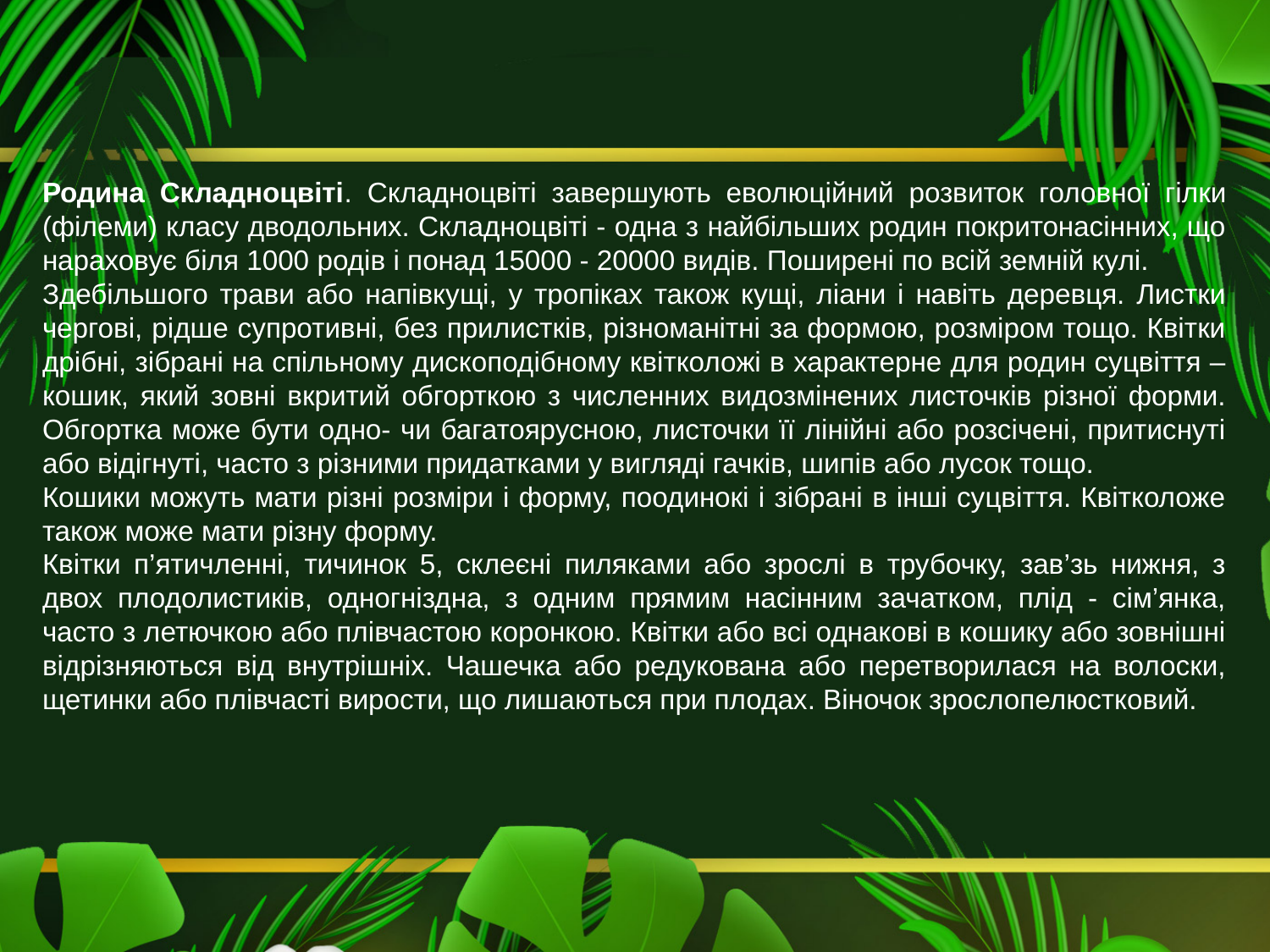

Родина Складноцвіті. Складноцвіті завершують еволюційний розвиток головної гілки (філеми) класу дводольних. Складноцвіті - одна з найбільших родин покритонасінних, що нараховує біля 1000 родів і понад 15000 - 20000 видів. Поширені по всій земній кулі.
Здебільшого трави або напівкущі, у тропіках також кущі, ліани і навіть деревця. Листки чергові, рідше супротивні, без прилистків, різноманітні за формою, розміром тощо. Квітки дрібні, зібрані на спільному дископодібному квітколожі в характерне для родин суцвіття – кошик, який зовні вкритий обгорткою з численних видозмінених листочків різної форми. Обгортка може бути одно- чи багатоярусною, листочки її лінійні або розсічені, притиснуті або відігнуті, часто з різними придатками у вигляді гачків, шипів або лусок тощо.
Кошики можуть мати різні розміри і форму, поодинокі і зібрані в інші суцвіття. Квітколоже також може мати різну форму.
Квітки п’ятичленні, тичинок 5, склеєні пиляками або зрослі в трубочку, зав’зь нижня, з двох плодолистиків, одногніздна, з одним прямим насінним зачатком, плід - сім’янка, часто з летючкою або плівчастою коронкою. Квітки або всі однакові в кошику або зовнішні відрізняються від внутрішніх. Чашечка або редукована або перетворилася на волоски, щетинки або плівчасті вирости, що лишаються при плодах. Віночок зрослопелюстковий.